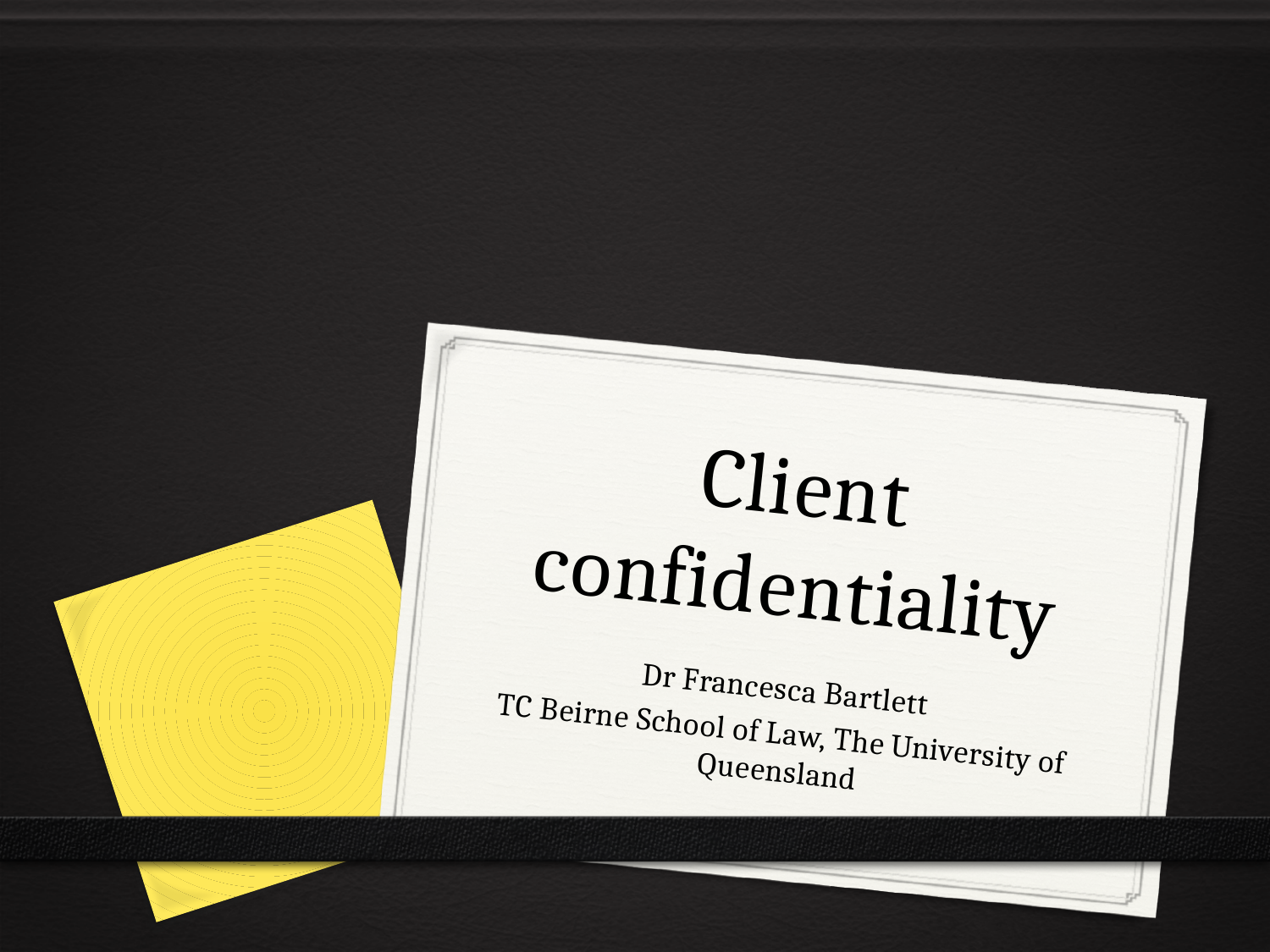

# Client confidentiality
Dr Francesca Bartlett
TC Beirne School of Law, The University of Queensland